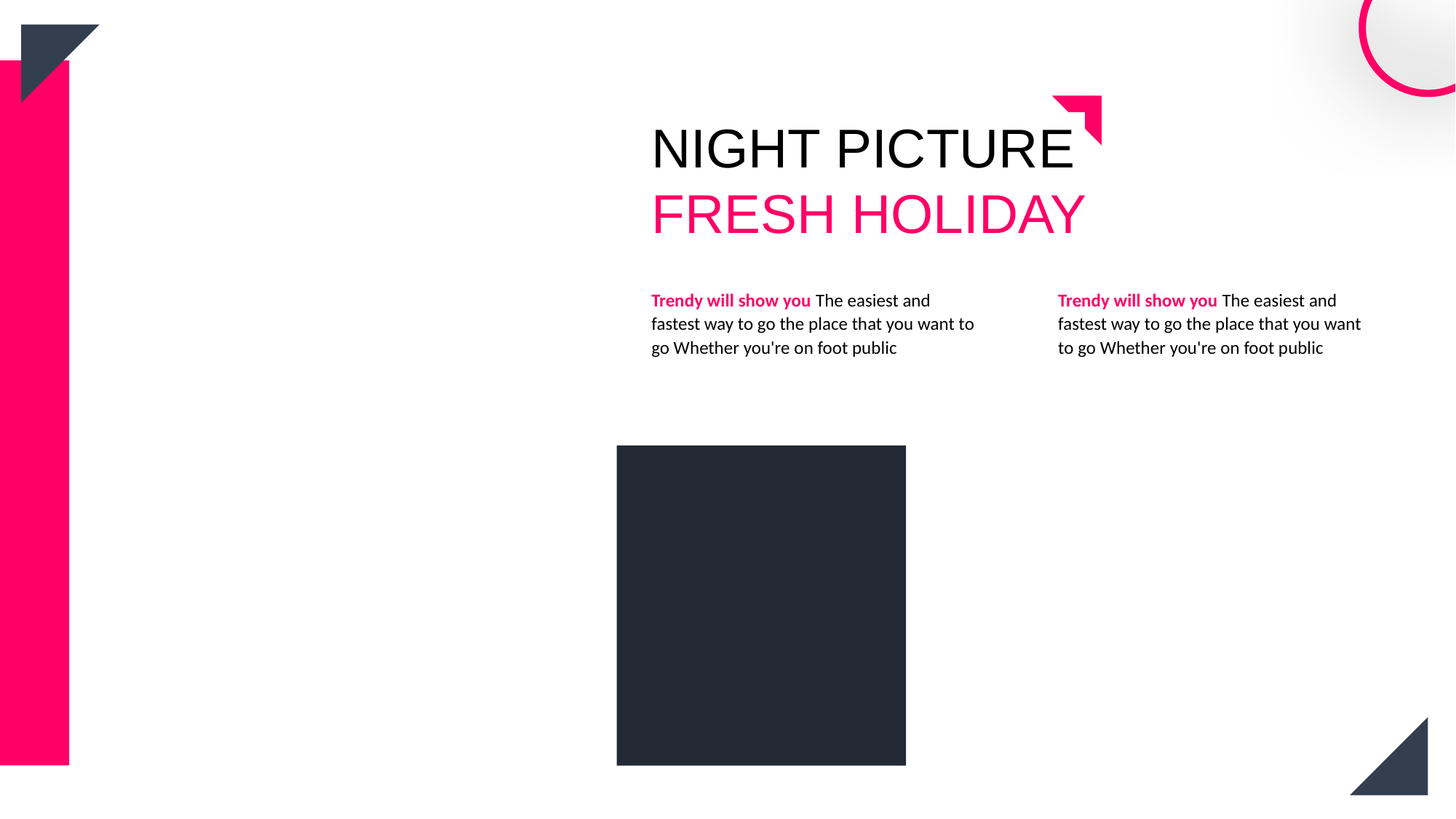

NIGHT PICTURE
FRESH HOLIDAY
Trendy will show you The easiest and fastest way to go the place that you want to go Whether you're on foot public
Trendy will show you The easiest and fastest way to go the place that you want to go Whether you're on foot public